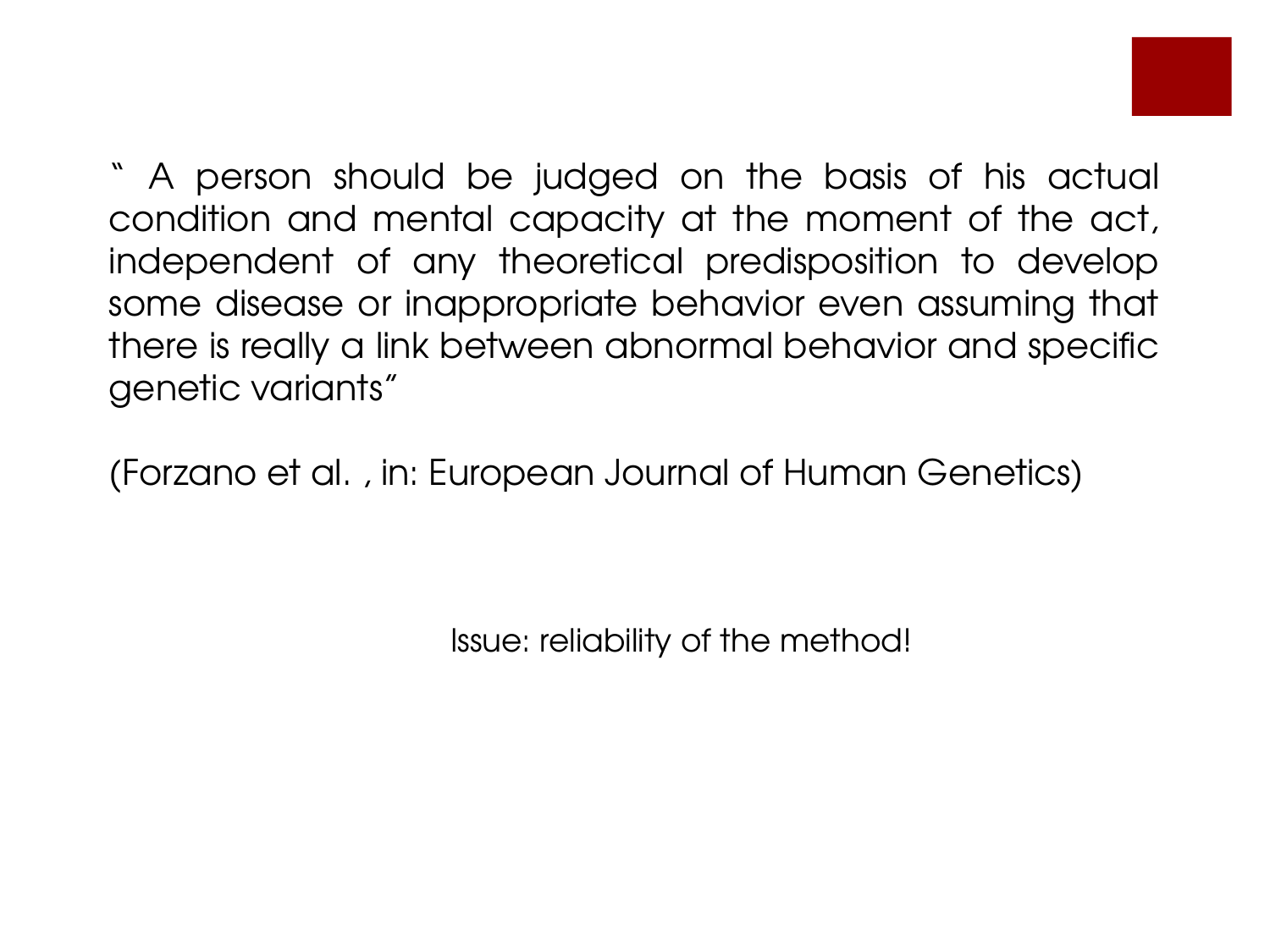

“ A person should be judged on the basis of his actual condition and mental capacity at the moment of the act, independent of any theoretical predisposition to develop some disease or inappropriate behavior even assuming that there is really a link between abnormal behavior and specific genetic variants”

(Forzano et al. , in: European Journal of Human Genetics)

Issue: reliability of the method!